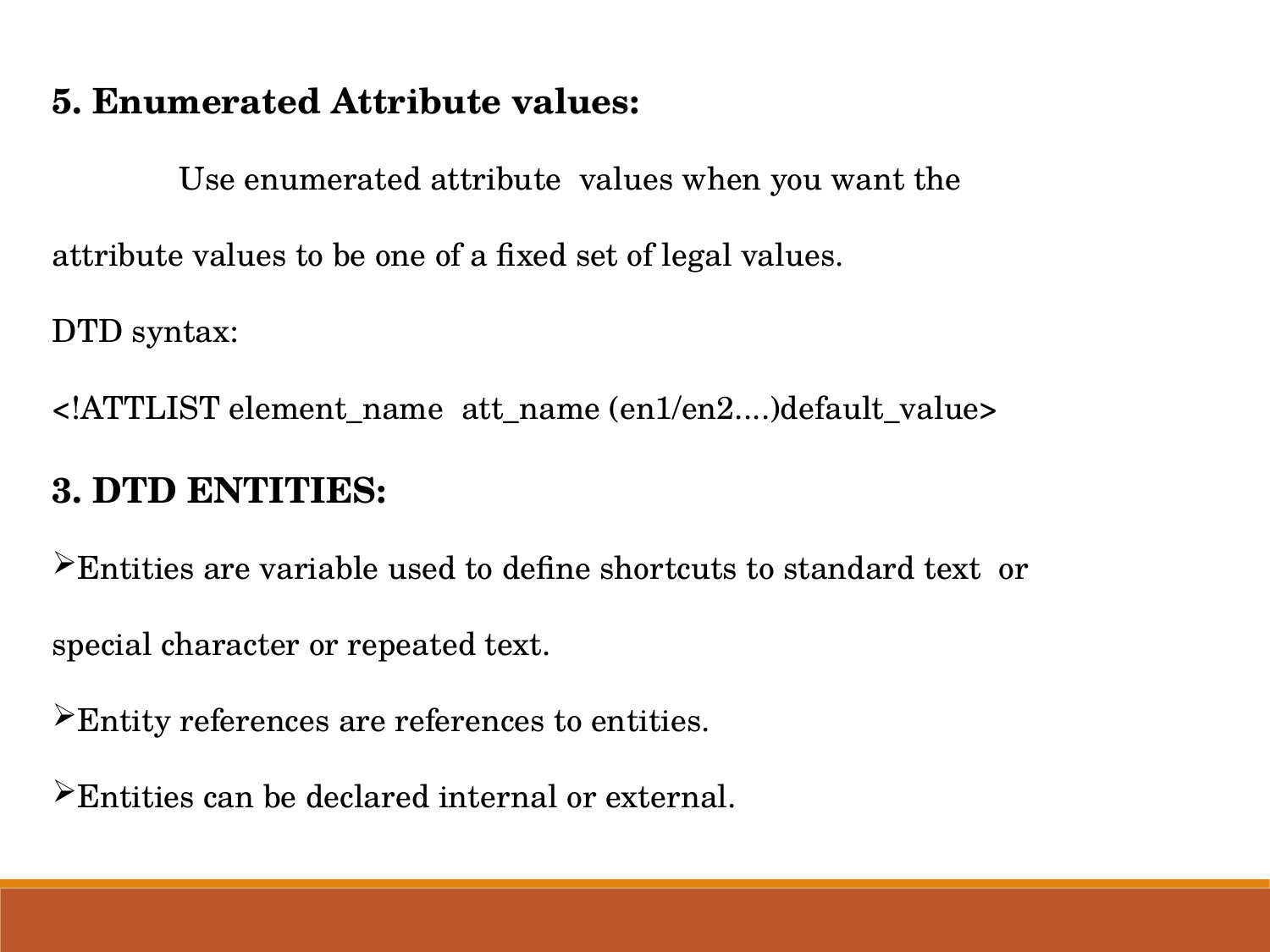

5. Enumerated Attribute values:
	Use enumerated attribute  values when you want the attribute values to be one of a fixed set of legal values.
DTD syntax:
<!ATTLIST element_name  att_name (en1/en2....)default_value>
3. DTD ENTITIES:
Entities are variable used to define shortcuts to standard text  or special character or repeated text.
Entity references are references to entities.
Entities can be declared internal or external.